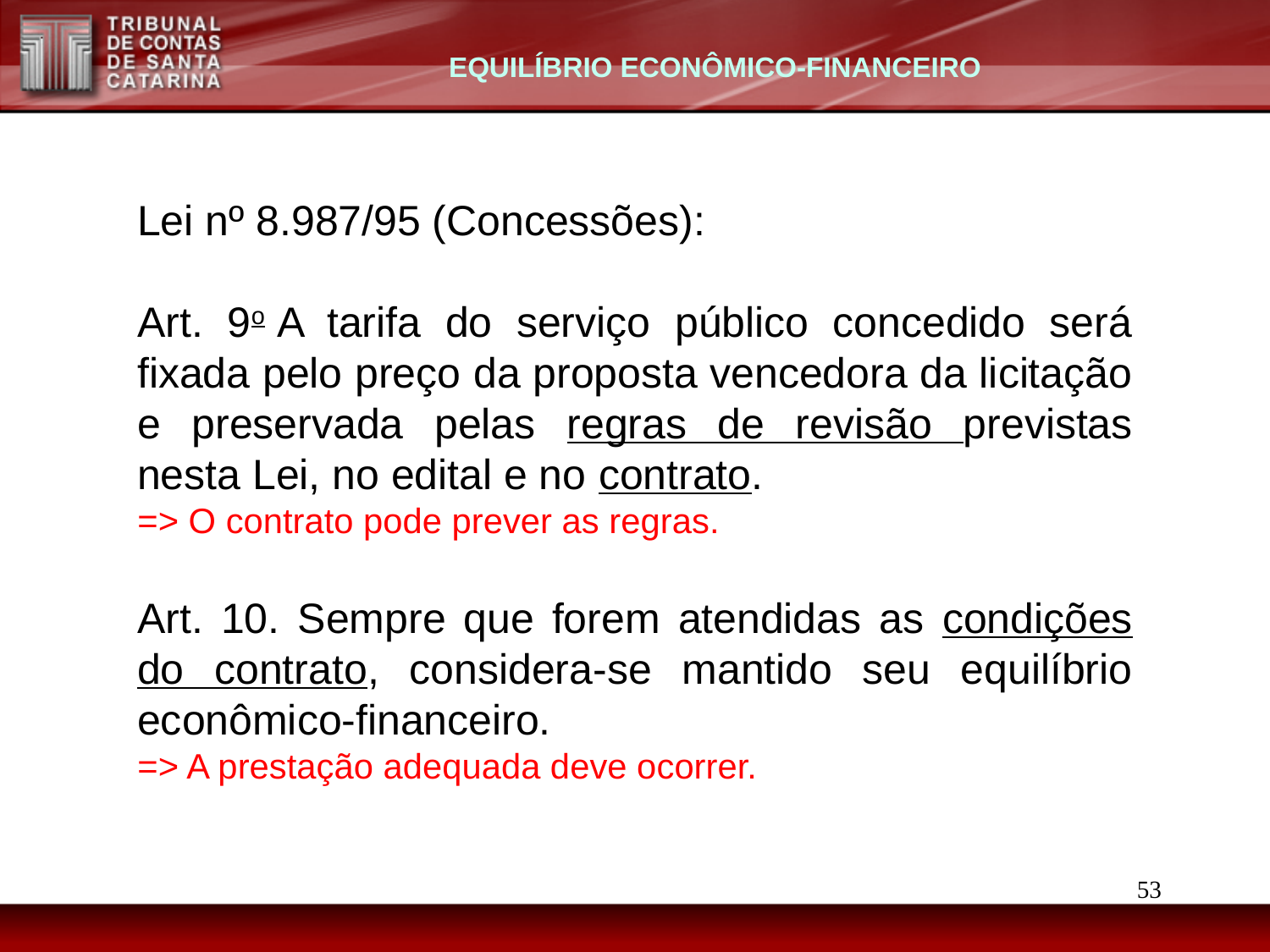

EQUILÍBRIO ECONÔMICO-FINANCEIRO
Lei nº 8.987/95 (Concessões):

Art. 9o A tarifa do serviço público concedido será fixada pelo preço da proposta vencedora da licitação e preservada pelas regras de revisão previstas nesta Lei, no edital e no contrato.
=> O contrato pode prever as regras.

Art. 10. Sempre que forem atendidas as condições do contrato, considera-se mantido seu equilíbrio econômico-financeiro.
=> A prestação adequada deve ocorrer.

53